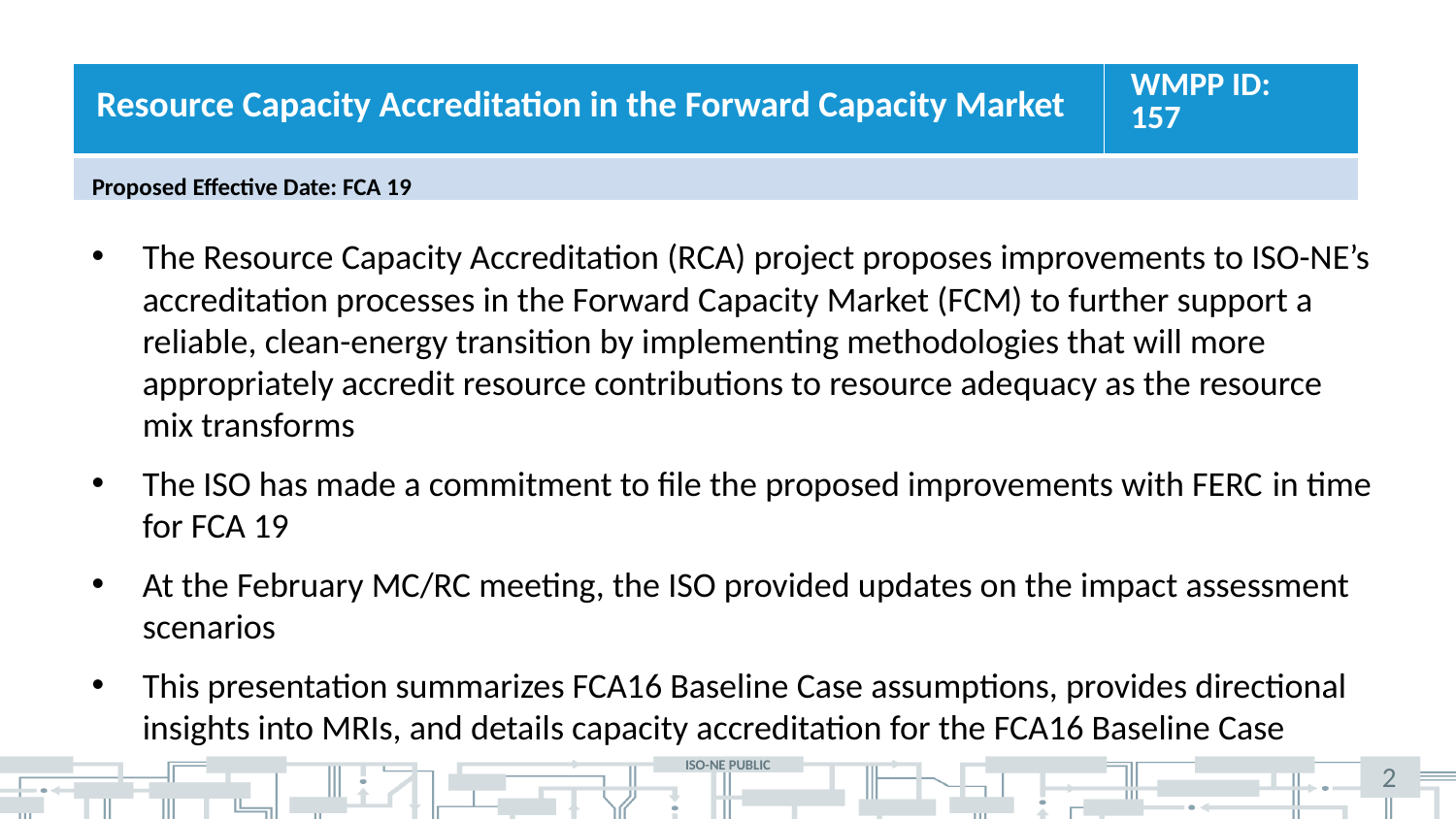

WMPP ID:
157
Resource Capacity Accreditation in the Forward Capacity Market
Proposed Effective Date: FCA 19

The Resource Capacity Accreditation (RCA) project proposes improvements to ISO-NE’s accreditation processes in the Forward Capacity Market (FCM) to further support a reliable, clean-energy transition by implementing methodologies that will more appropriately accredit resource contributions to resource adequacy as the resource mix transforms
The ISO has made a commitment to file the proposed improvements with FERC in time for FCA 19
At the February MC/RC meeting, the ISO provided updates on the impact assessment scenarios
This presentation summarizes FCA16 Baseline Case assumptions, provides directional insights into MRIs, and details capacity accreditation for the FCA16 Baseline Case
2